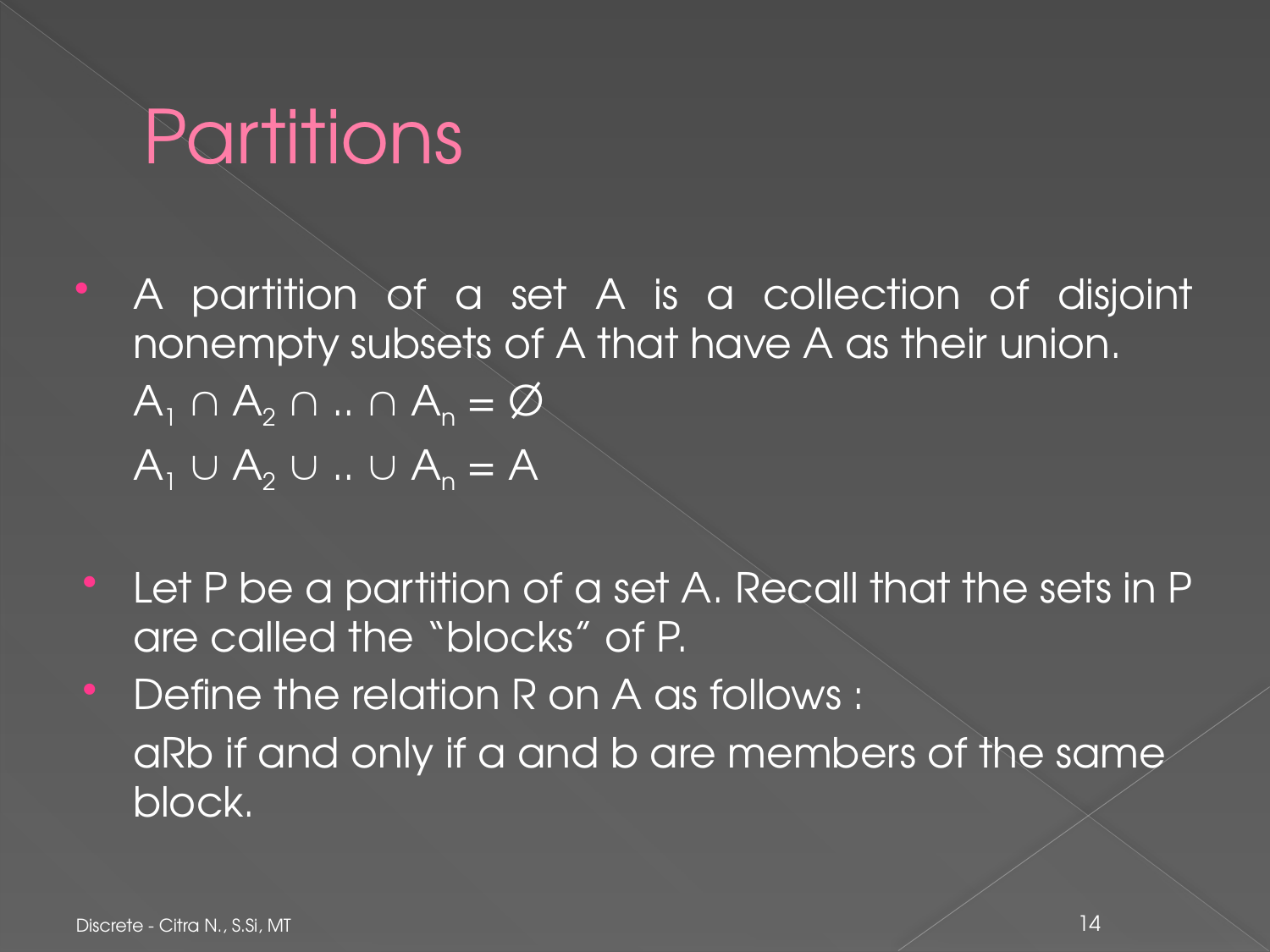

# Partitions

A partition of a set A is a collection of disjoint nonempty subsets of A that have A as their union.
	A1 ∩ A2 ∩ .. ∩ An = Ø
	A1 ∪ A2 ∪ .. ∪ An = A

Let P be a partition of a set A. Recall that the sets in P are called the “blocks” of P.
Define the relation R on A as follows :
	aRb if and only if a and b are members of the same block.

Discrete - Citra N., S.Si, MT
14